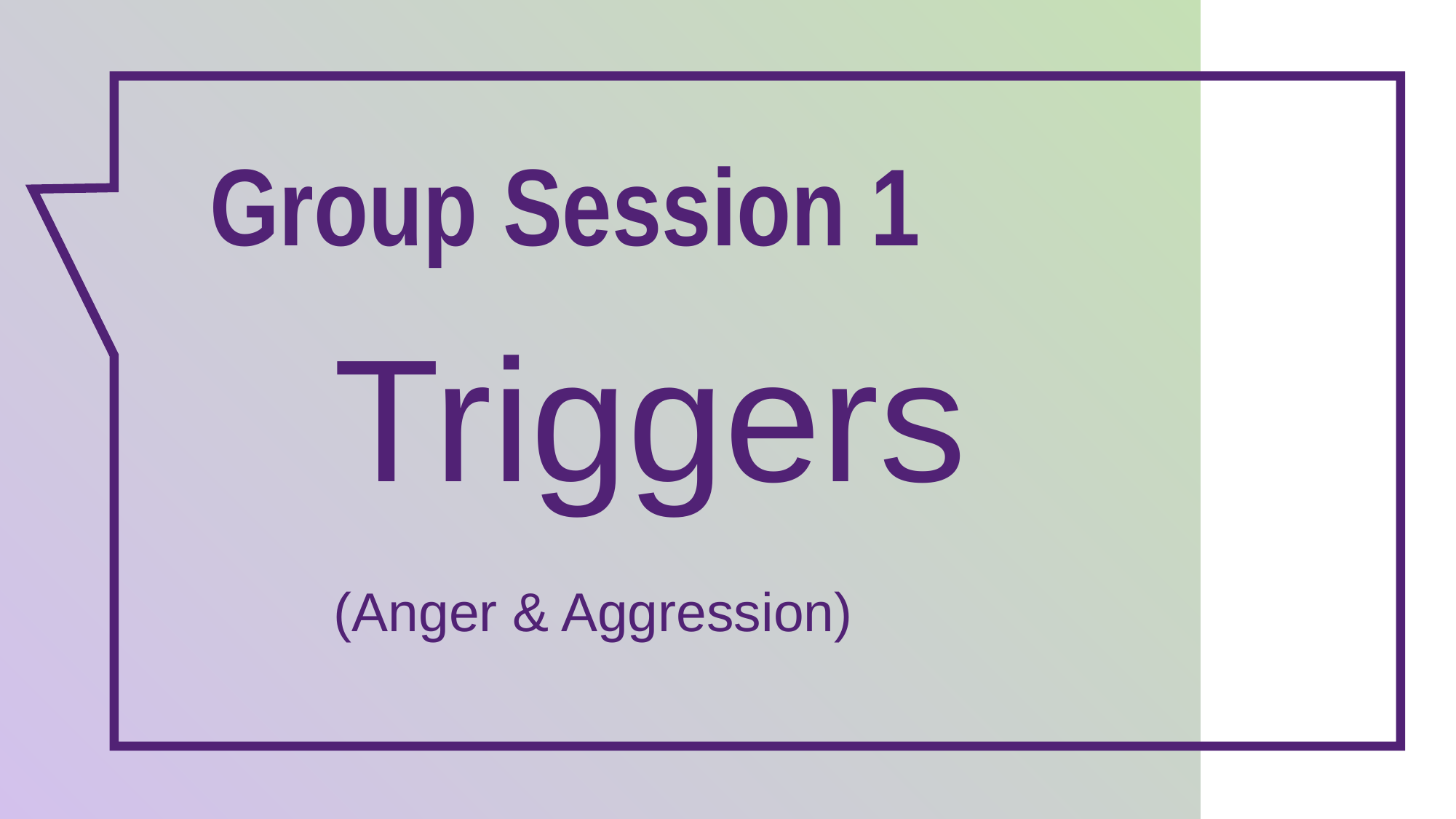

Group Session 1
Triggers

(Anger & Aggression)